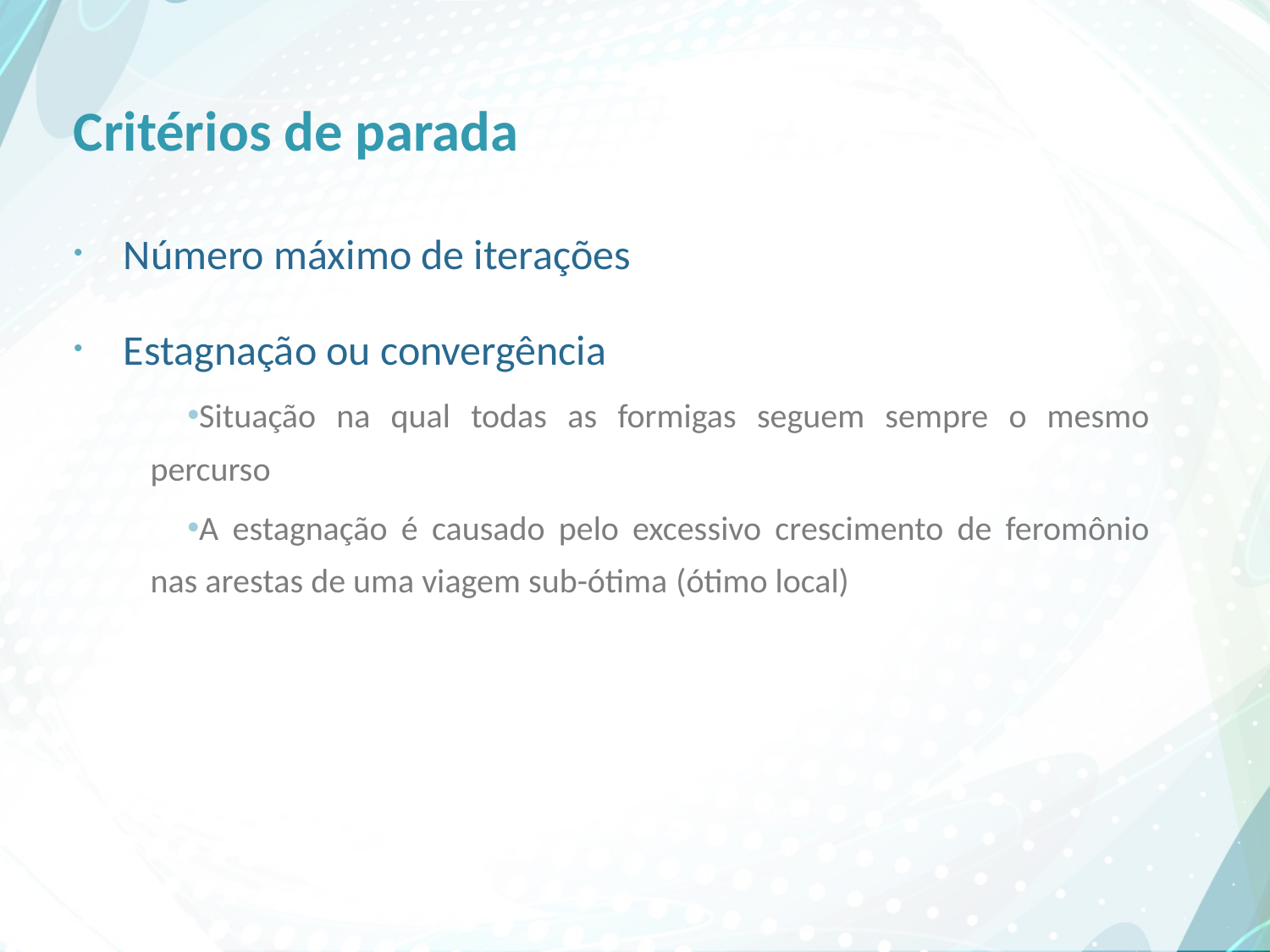

# Critérios de parada
Número máximo de iterações
Estagnação ou convergência
Situação na qual todas as formigas seguem sempre o mesmo percurso
A estagnação é causado pelo excessivo crescimento de feromônio nas arestas de uma viagem sub-ótima (ótimo local)